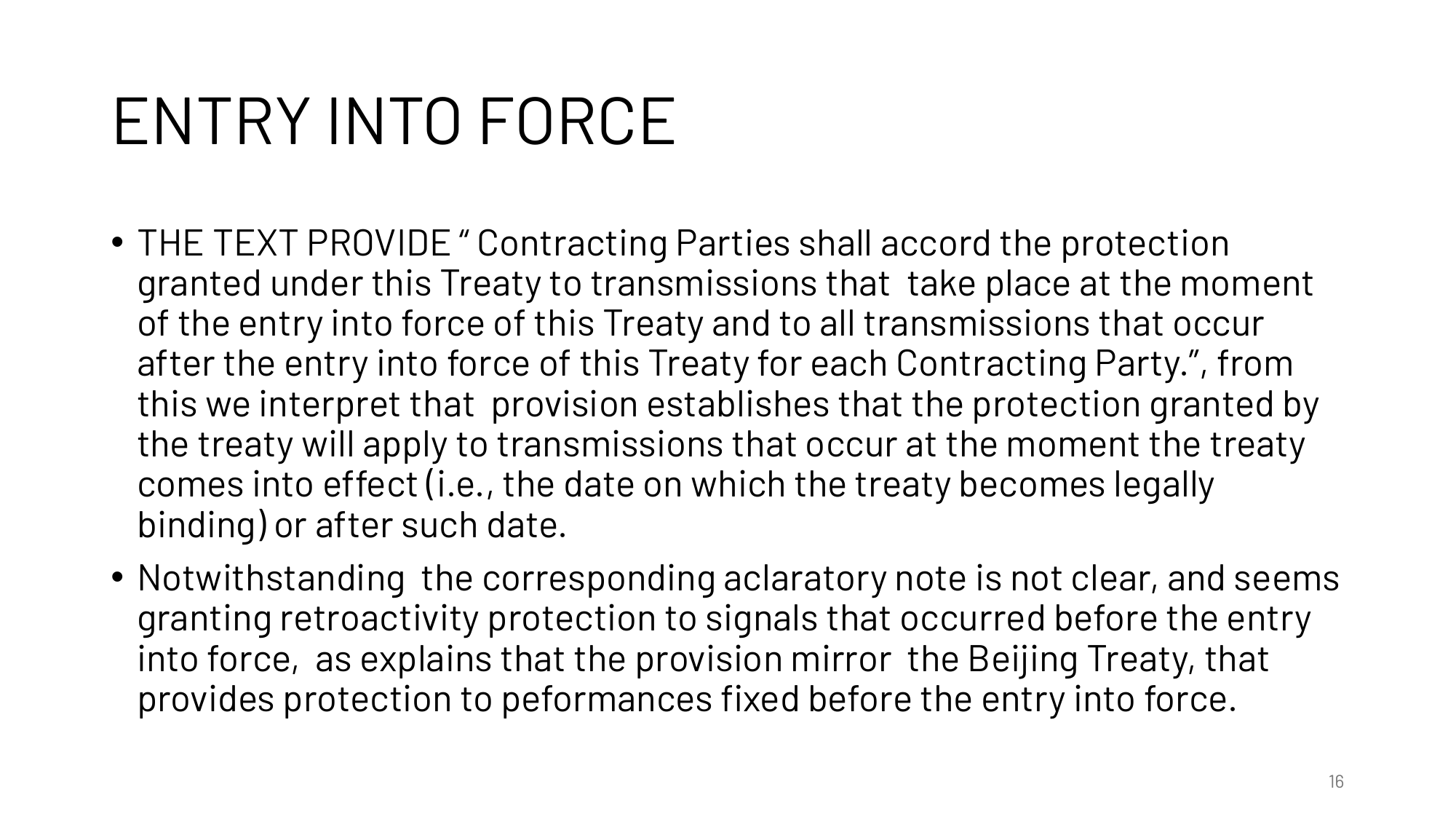

# ENTRY INTO FORCE
THE TEXT PROVIDE “ Contracting Parties shall accord the protection granted under this Treaty to transmissions that  take place at the moment of the entry into force of this Treaty and to all transmissions that occur after the entry into force of this Treaty for each Contracting Party.”, from this we interpret that  provision establishes that the protection granted by the treaty will apply to transmissions that occur at the moment the treaty comes into effect (i.e., the date on which the treaty becomes legally binding) or after such date.
Notwithstanding  the corresponding aclaratory note is not clear, and seems granting retroactivity protection to signals that occurred before the entry into force,  as explains that the provision mirror  the Beijing Treaty, that provides protection to peformances fixed before the entry into force.

16